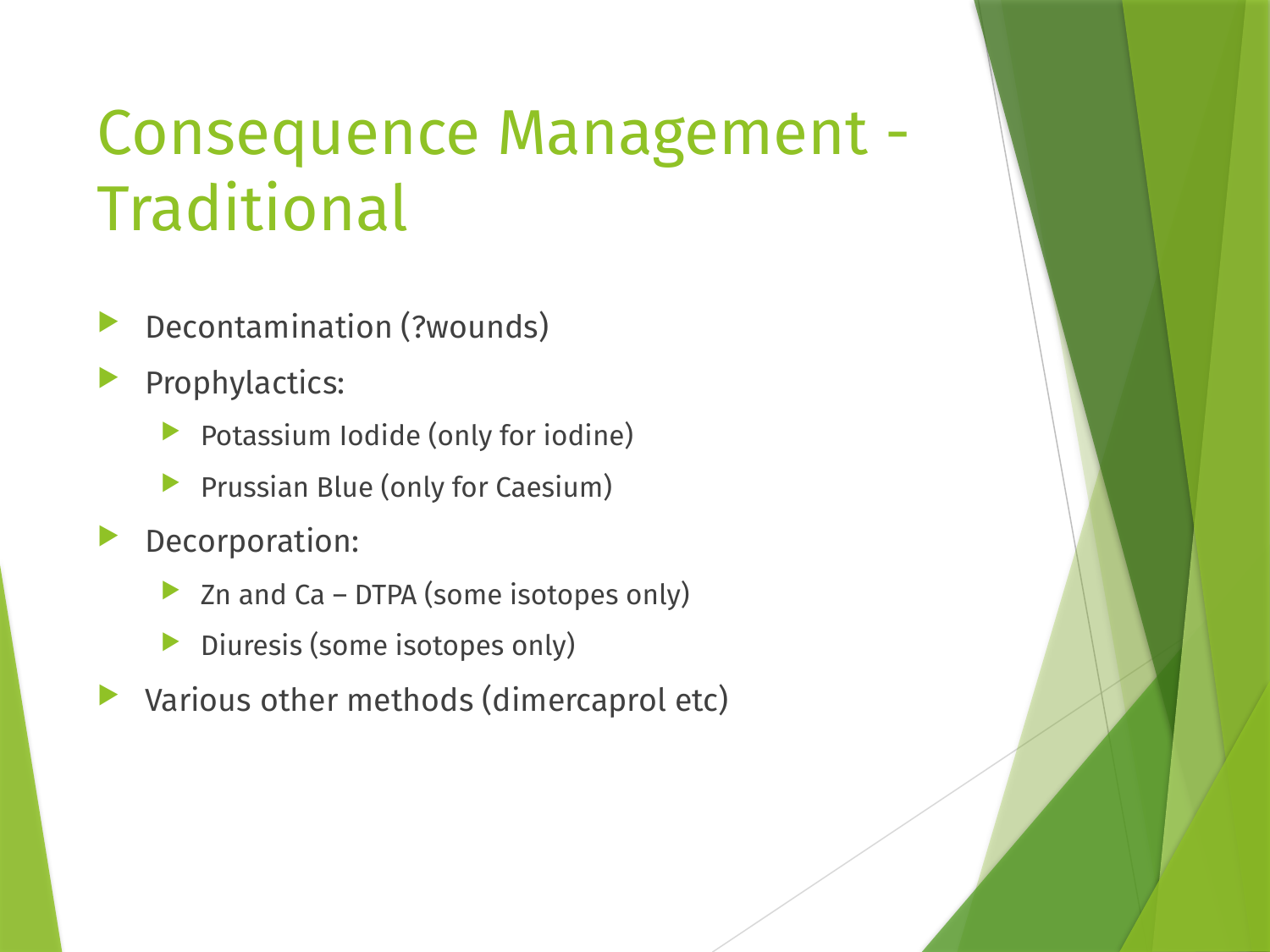

# Consequence Management - Traditional
Decontamination (?wounds)
Prophylactics:
Potassium Iodide (only for iodine)
Prussian Blue (only for Caesium)
Decorporation:
Zn and Ca – DTPA (some isotopes only)
Diuresis (some isotopes only)
Various other methods (dimercaprol etc)